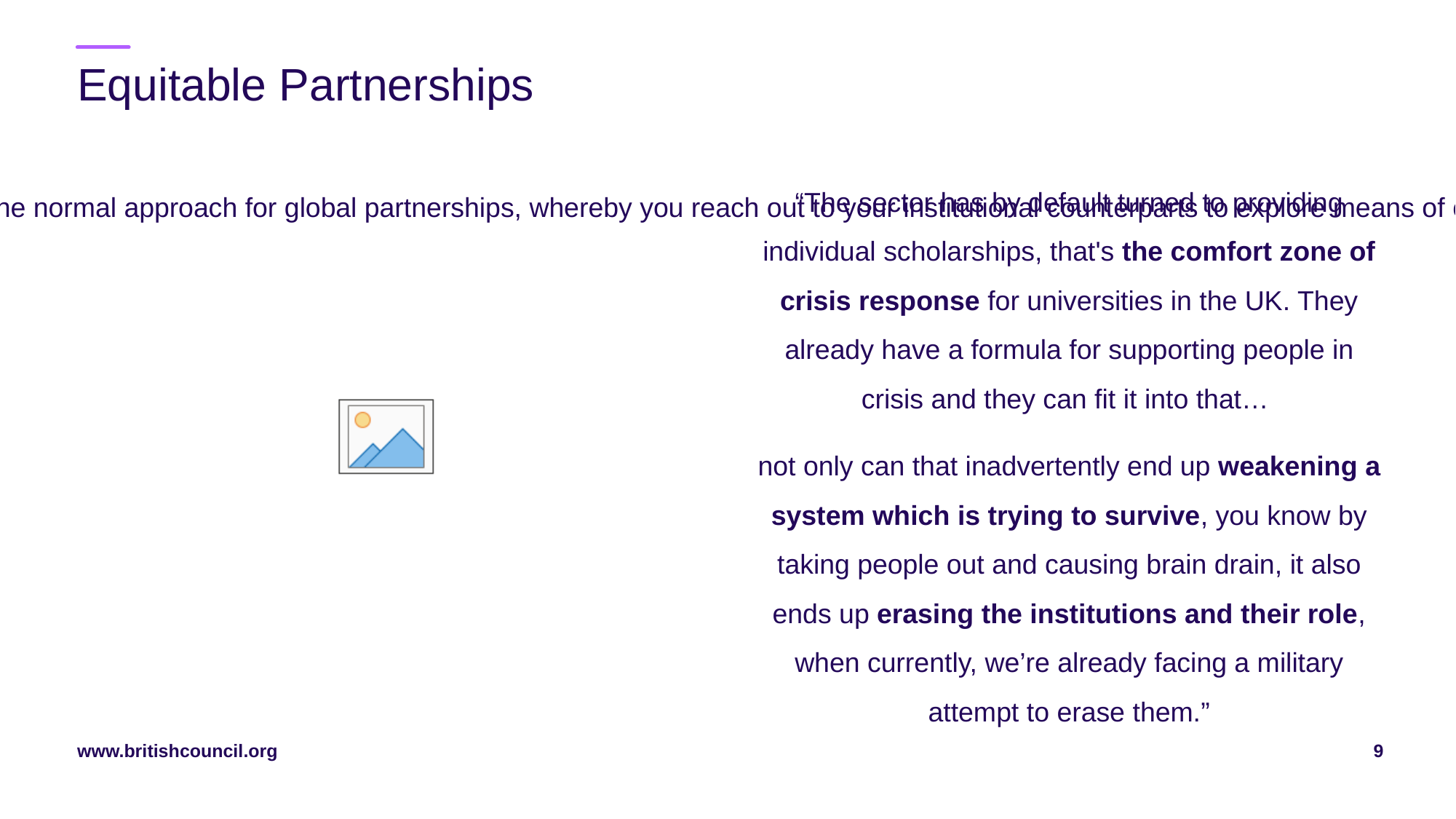

# Equitable Partnerships
“The starting point must be the needs of the institutions in that sector, as articulated by them, and that's the normal approach for global partnerships, whereby you reach out to your institutional counterparts to explore means of collaboration based on principles of equitability.”

“The sector has by default turned to providing individual scholarships, that's the comfort zone of crisis response for universities in the UK. They already have a formula for supporting people in crisis and they can fit it into that…
not only can that inadvertently end up weakening a system which is trying to survive, you know by taking people out and causing brain drain, it also ends up erasing the institutions and their role, when currently, we’re already facing a military attempt to erase them.”

9